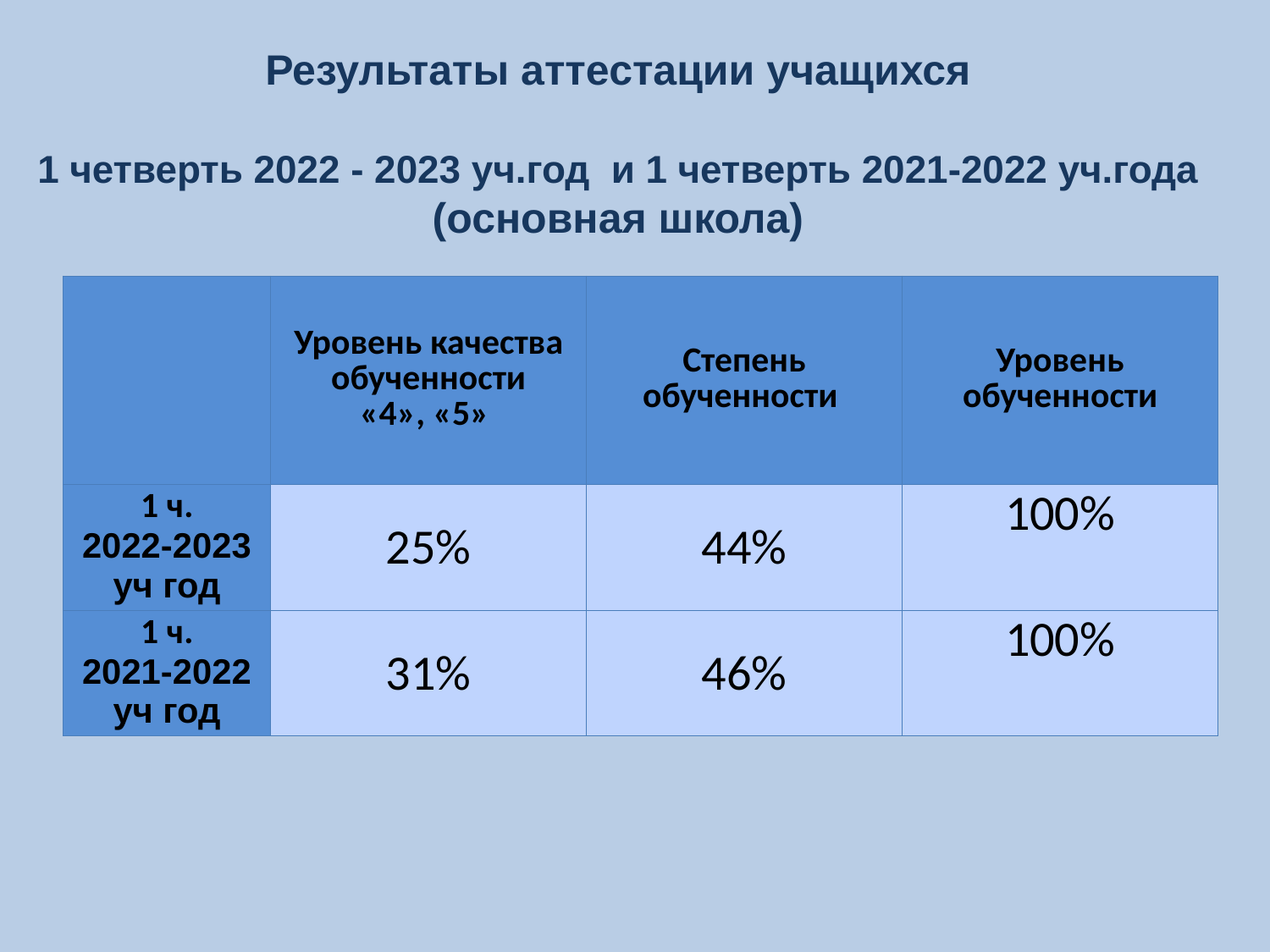

Результаты аттестации учащихся

1 четверть 2022 - 2023 уч.год  и 1 четверть 2021-2022 уч.года
(основная школа)
|  | Уровень качества обученности «4», «5» | Степень обученности | Уровень обученности |
| --- | --- | --- | --- |
| 1 ч. 2022-2023 уч год | 25% | 44% | 100% |
| 1 ч. 2021-2022 уч год | 31% | 46% | 100% |